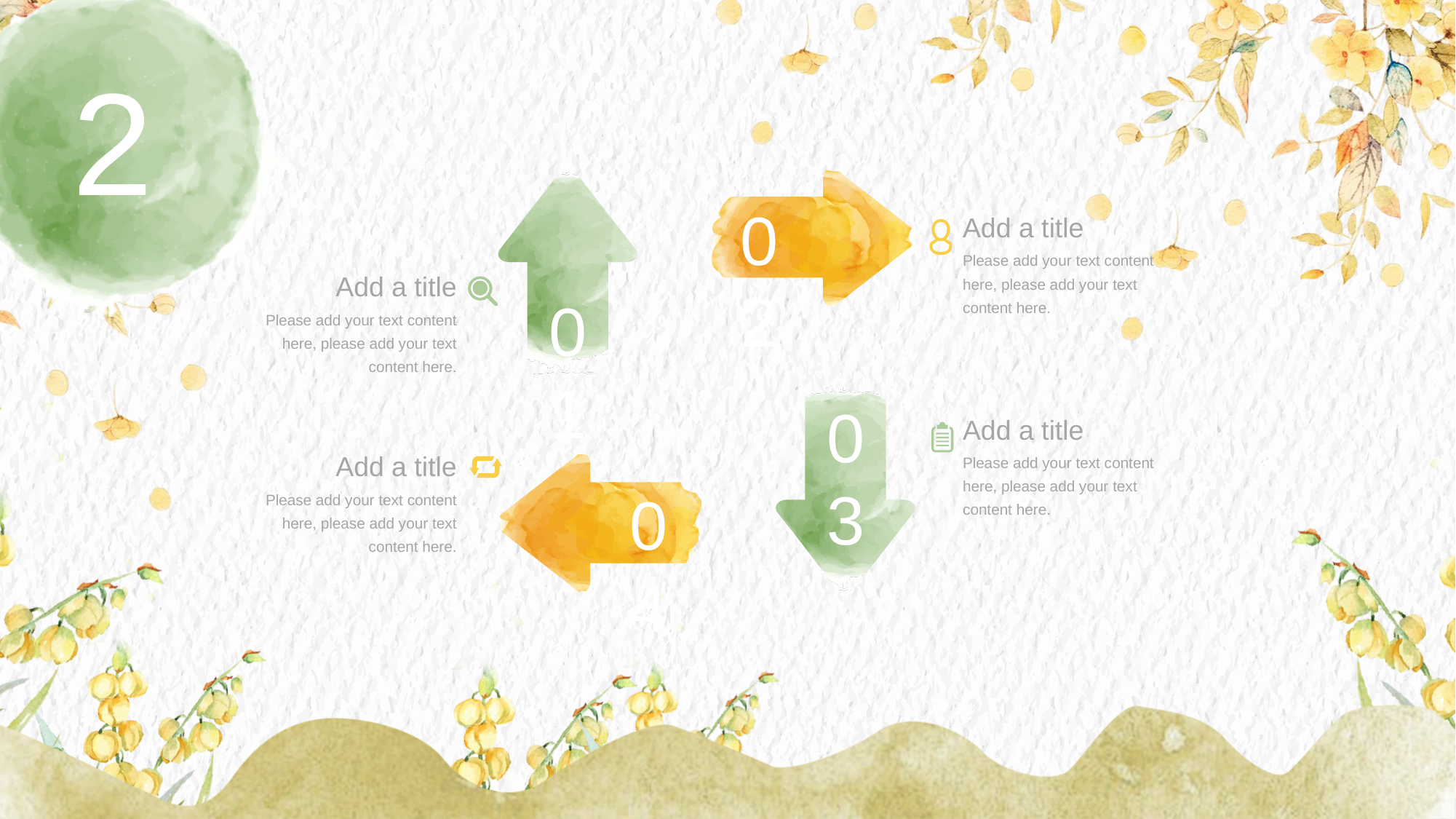

02
Add a title

Please add your text content here, please add your text content here.
Add a title

01
Please add your text content here, please add your text content here.

03
Add a title

Please add your text content here, please add your text content here.
Add a title

04
Please add your text content here, please add your text content here.